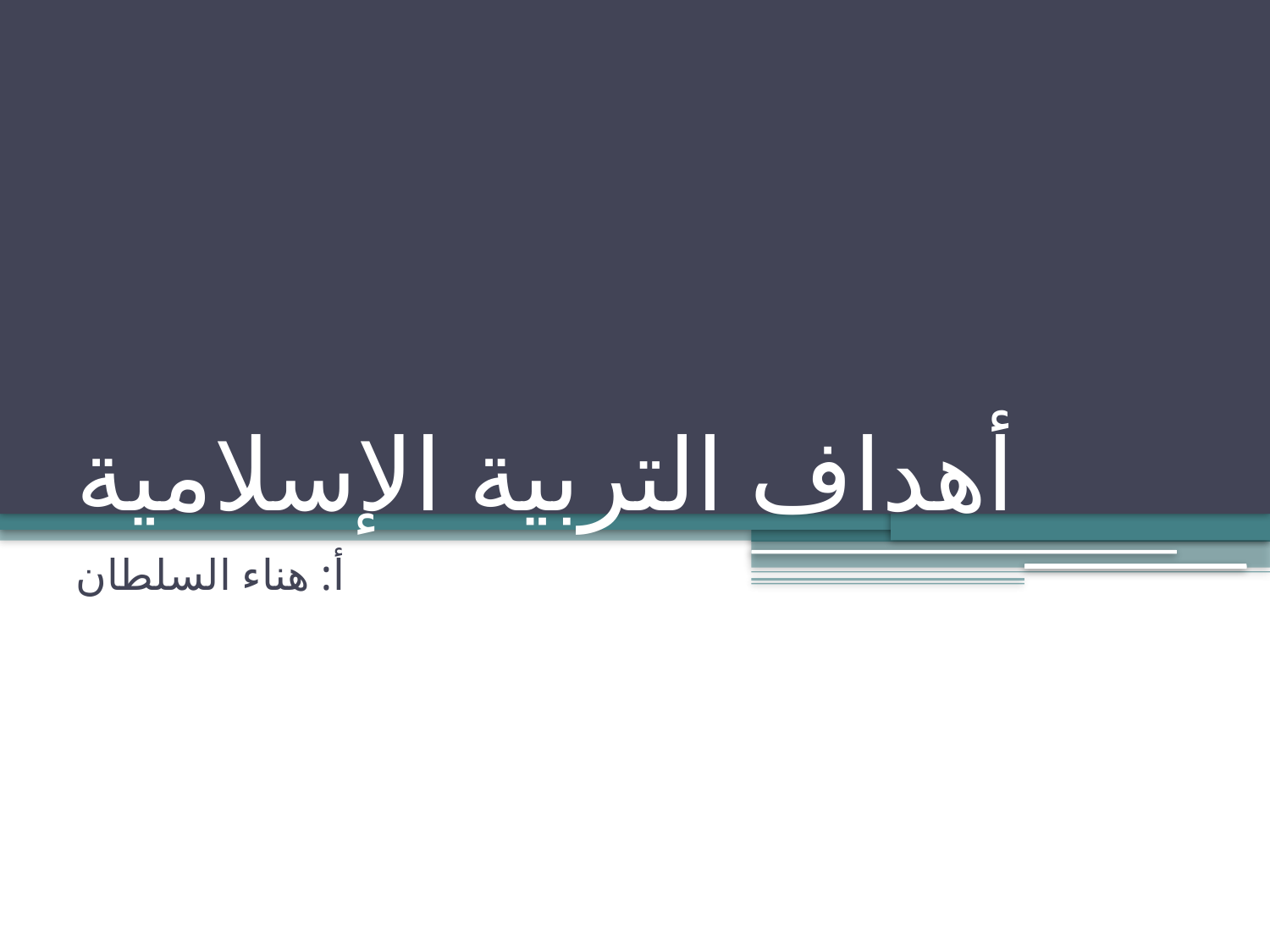

# أهداف التربية الإسلامية
أ: هناء السلطان